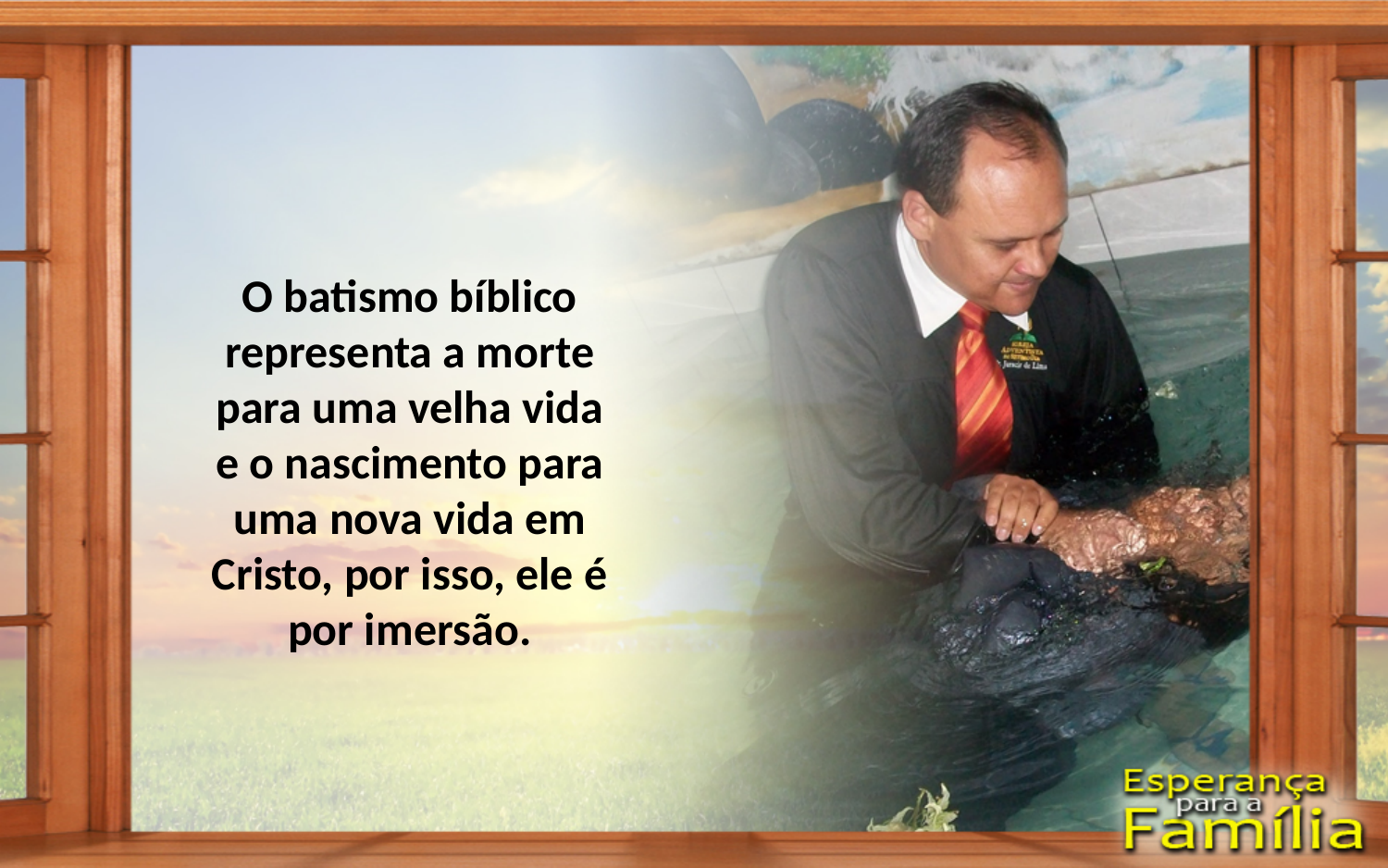

O batismo bíblico representa a morte para uma velha vida e o nascimento para uma nova vida em Cristo, por isso, ele é por imersão.